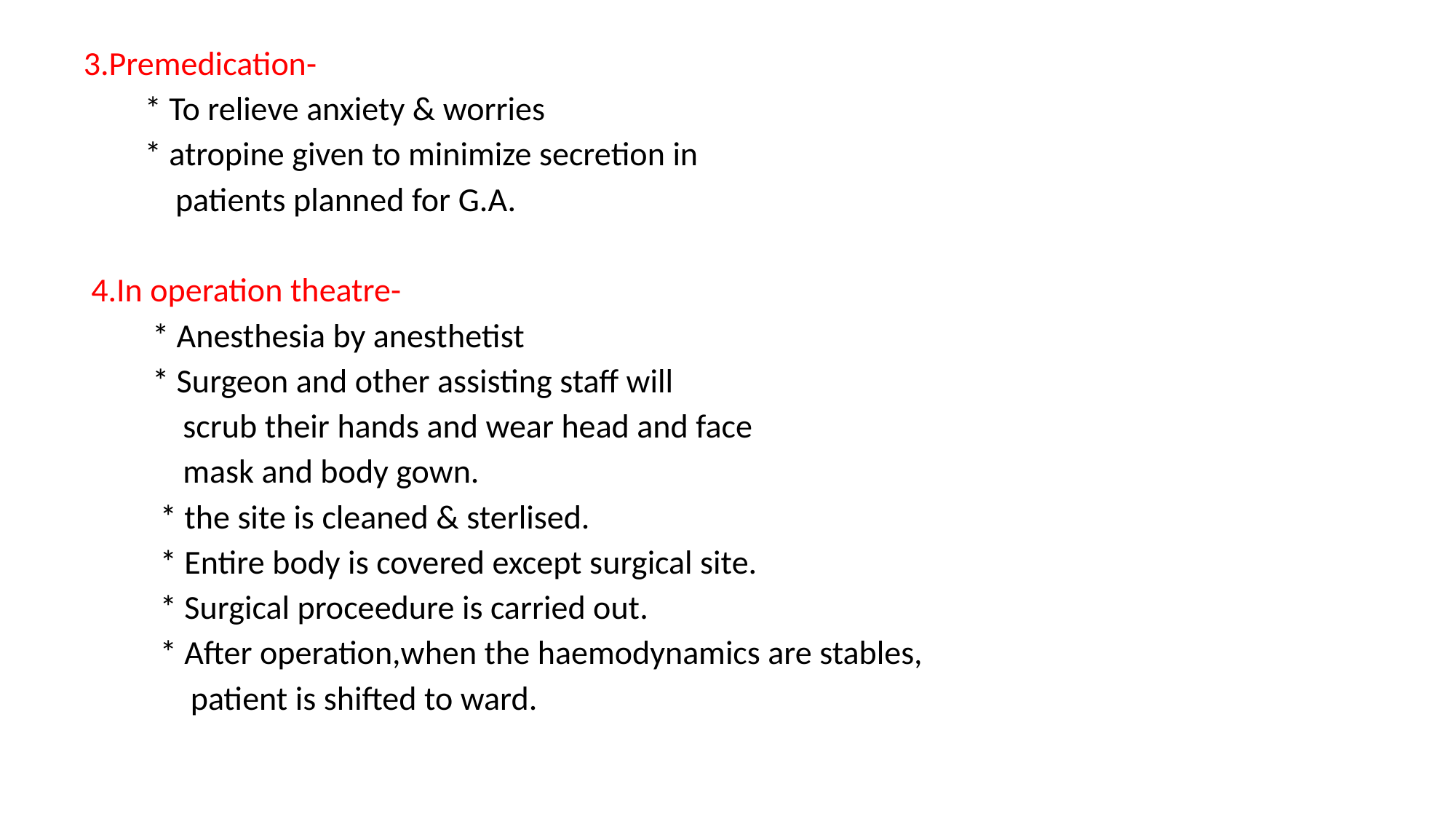

3.Premedication-
        * To relieve anxiety & worries
        * atropine given to minimize secretion in
            patients planned for G.A.

 4.In operation theatre-
         * Anesthesia by anesthetist
         * Surgeon and other assisting staff will
             scrub their hands and wear head and face
             mask and body gown.
          * the site is cleaned & sterlised.
          * Entire body is covered except surgical site.
          * Surgical proceedure is carried out.
          * After operation,when the haemodynamics are stables,
              patient is shifted to ward.